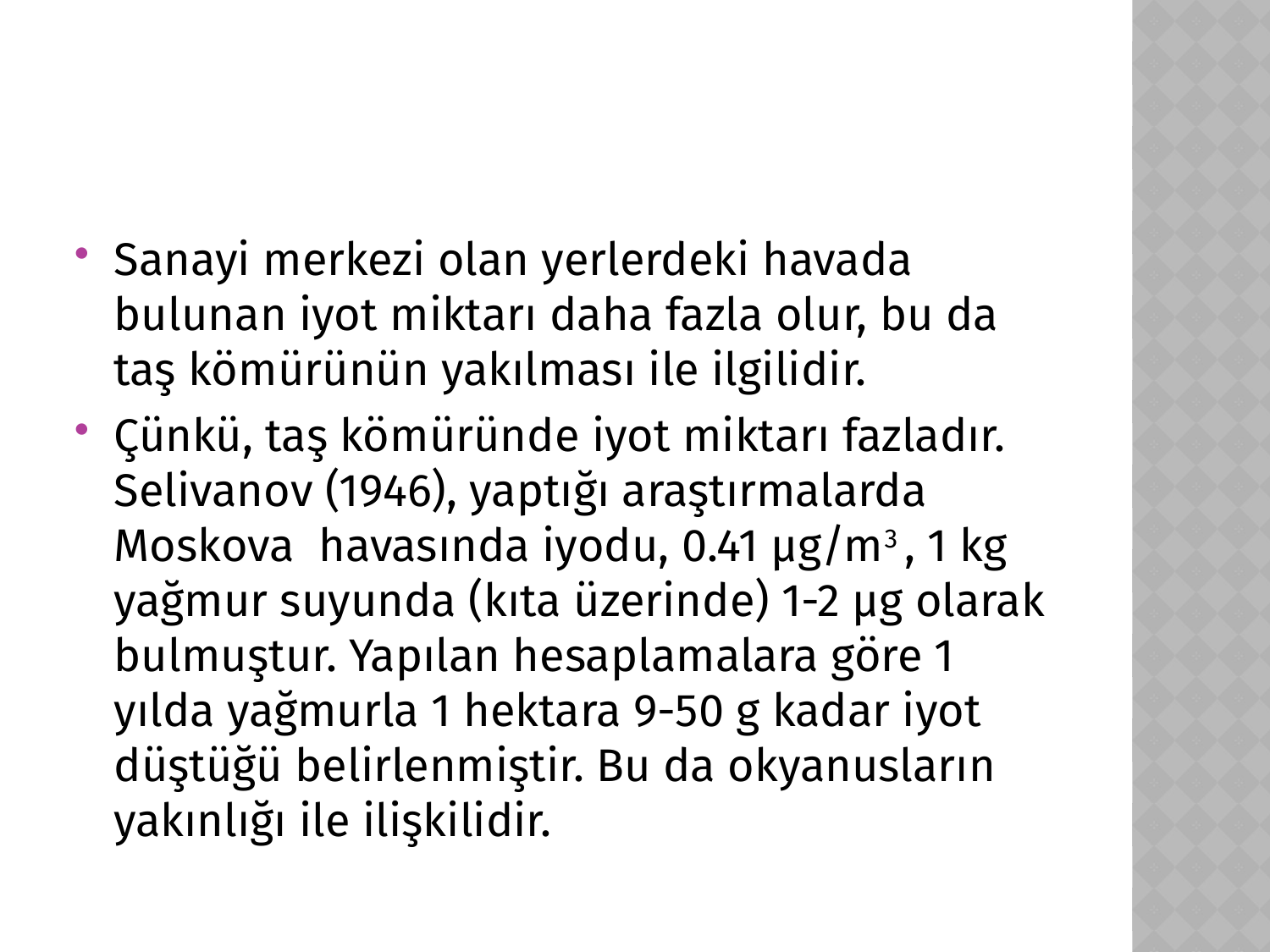

#
Sanayi merkezi olan yerlerdeki havada bulunan iyot miktarı daha fazla olur, bu da taş kömürünün yakılması ile ilgilidir.
Çünkü, taş kömüründe iyot miktarı fazladır. Selivanov (1946), yaptığı araştırmalarda Moskova  havasında iyodu, 0.41 µg/m3 , 1 kg yağmur suyunda (kıta üzerinde) 1-2 µg olarak bulmuştur. Yapılan hesaplamalara göre 1 yılda yağmurla 1 hektara 9-50 g kadar iyot düştüğü belirlenmiştir. Bu da okyanusların yakınlığı ile ilişkilidir.